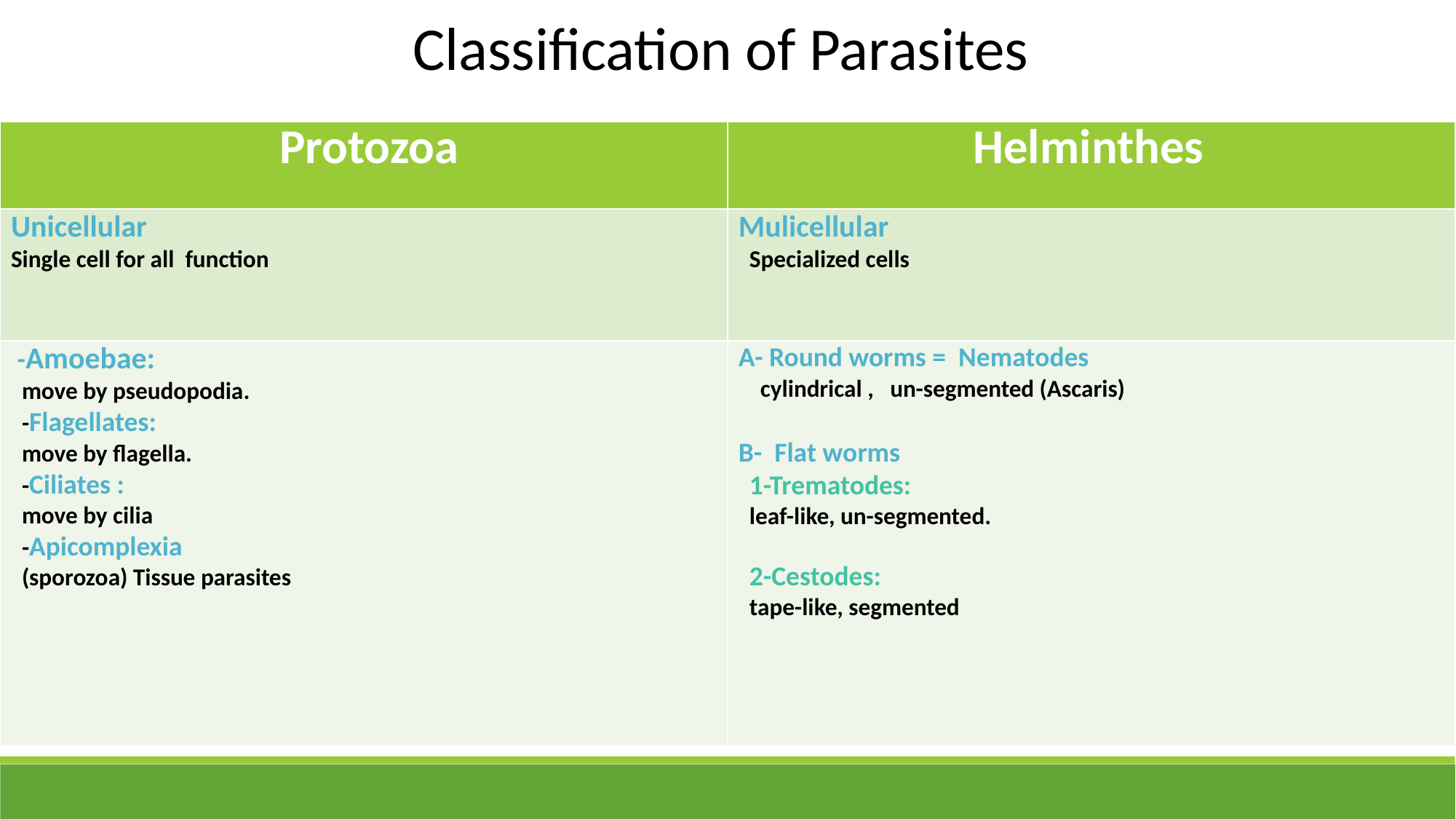

Classification of Parasites

| Protozoa | Helminthes |
| --- | --- |
| Unicellular Single cell for all function | Mulicellular Specialized cells |
| -Amoebae: move by pseudopodia. -Flagellates: move by flagella. -Ciliates : move by cilia -Apicomplexia (sporozoa) Tissue parasites | A- Round worms = Nematodes cylindrical , un-segmented (Ascaris) B- Flat worms 1-Trematodes: leaf-like, un-segmented. 2-Cestodes: tape-like, segmented |